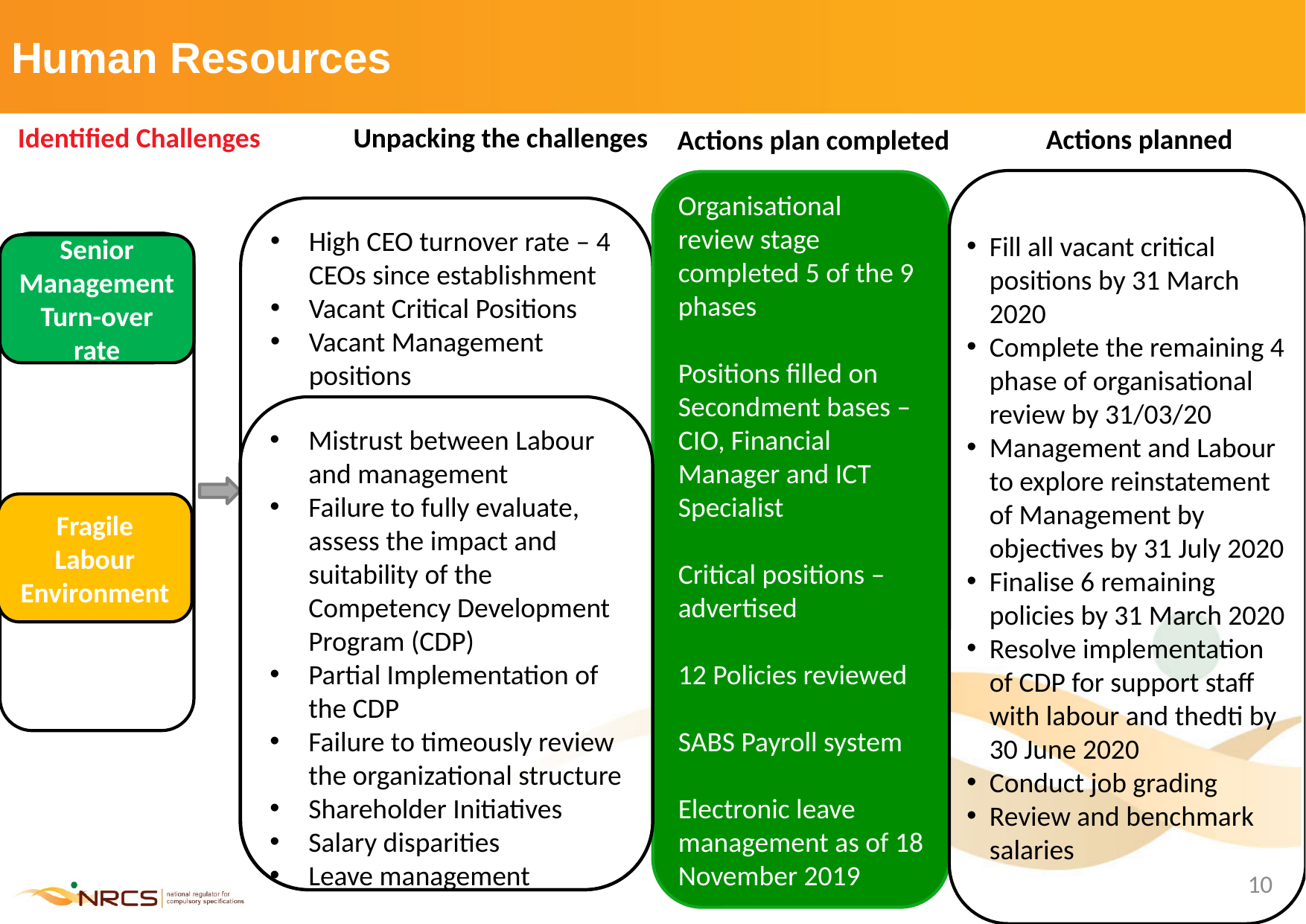

Human Resources
Identified Challenges
Unpacking the challenges
Actions planned
Actions plan completed
Fill all vacant critical positions by 31 March 2020
Complete the remaining 4 phase of organisational review by 31/03/20
Management and Labour to explore reinstatement of Management by objectives by 31 July 2020
Finalise 6 remaining policies by 31 March 2020
Resolve implementation of CDP for support staff with labour and thedti by 30 June 2020
Conduct job grading
Review and benchmark salaries
Organisational review stage completed 5 of the 9 phases

Positions filled on Secondment bases – CIO, Financial Manager and ICT Specialist

Critical positions – advertised

12 Policies reviewed

SABS Payroll system

Electronic leave management as of 18 November 2019
High CEO turnover rate – 4 CEOs since establishment
Vacant Critical Positions
Vacant Management positions

Senior Management Turn-over rate
Mistrust between Labour and management
Failure to fully evaluate, assess the impact and suitability of the Competency Development Program (CDP)
Partial Implementation of the CDP
Failure to timeously review the organizational structure
Shareholder Initiatives
Salary disparities
Leave management

Fragile Labour Environment
10